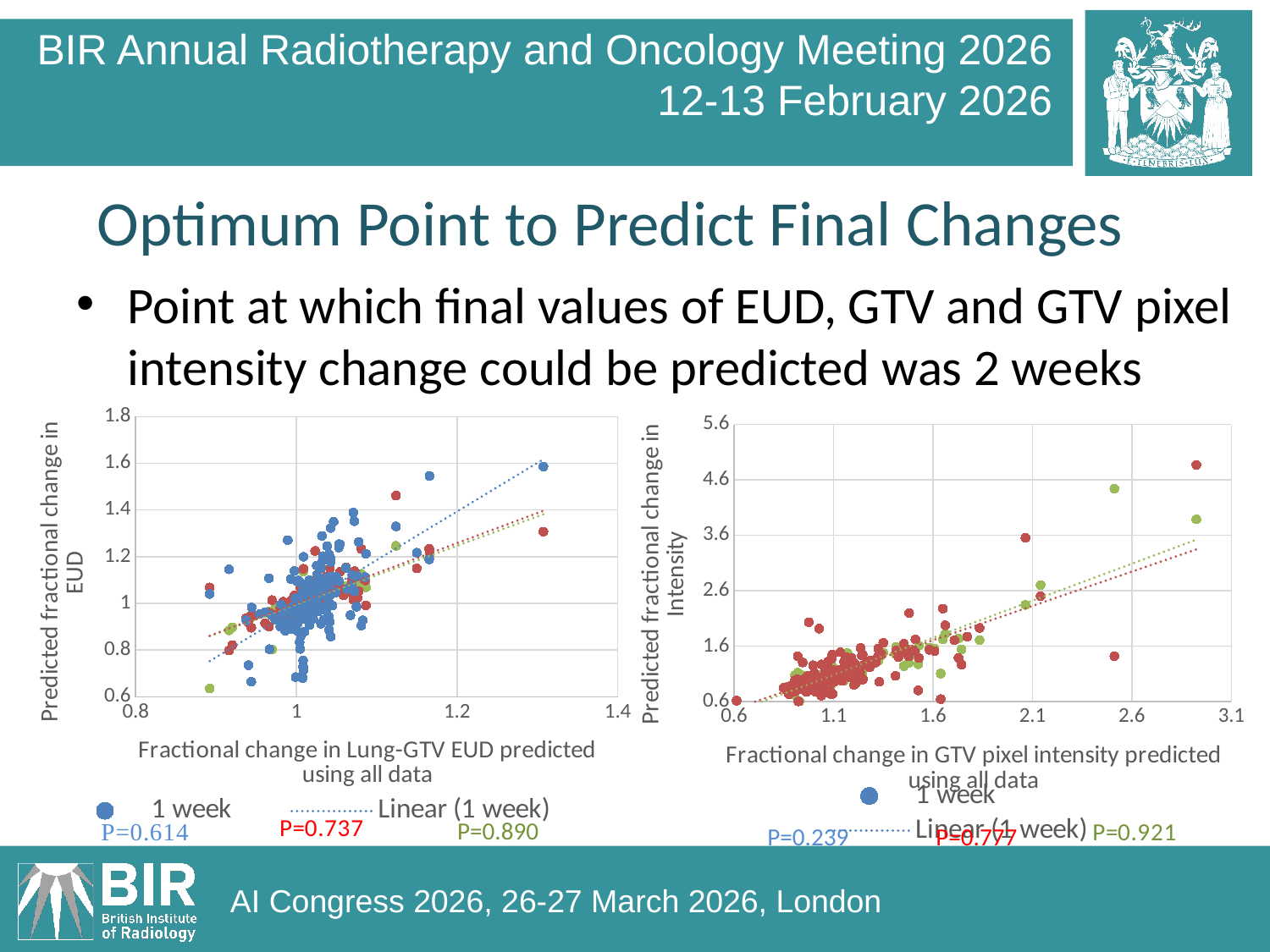

Optimum Point to Predict Final Changes
Point at which final values of EUD, GTV and GTV pixel intensity change could be predicted was 2 weeks

### Chart

| Category |  |  |  |
|---|---|---|---|

### Chart

| Category |  |  |  |
|---|---|---|---|
P=0.890
P=0.239
P=0.777